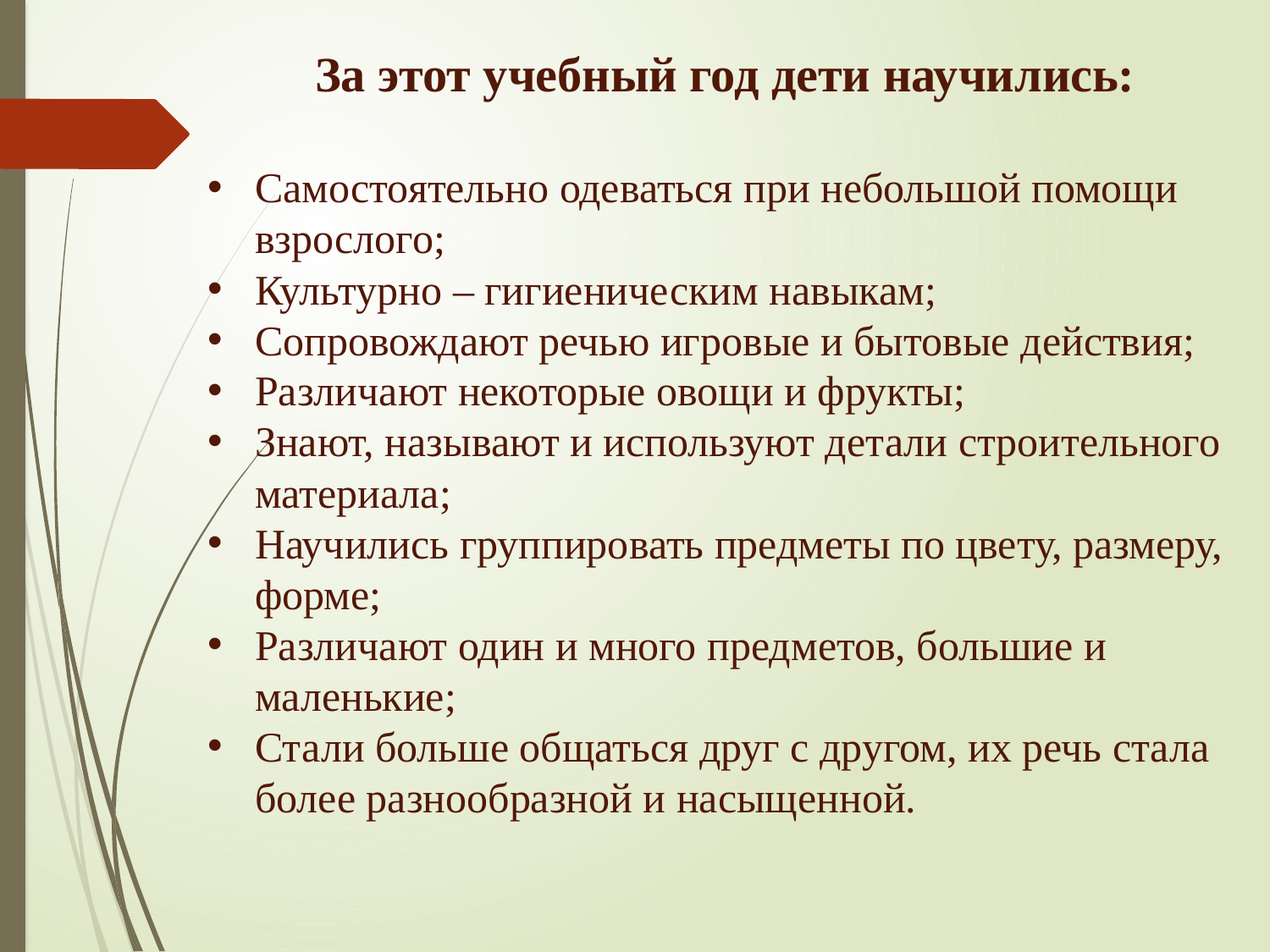

За этот учебный год дети научились:

Самостоятельно одеваться при небольшой помощи взрослого;
Культурно – гигиеническим навыкам;
Сопровождают речью игровые и бытовые действия;
Различают некоторые овощи и фрукты;
Знают, называют и используют детали строительного материала;
Научились группировать предметы по цвету, размеру, форме;
Различают один и много предметов, большие и маленькие;
Стали больше общаться друг с другом, их речь стала более разнообразной и насыщенной.